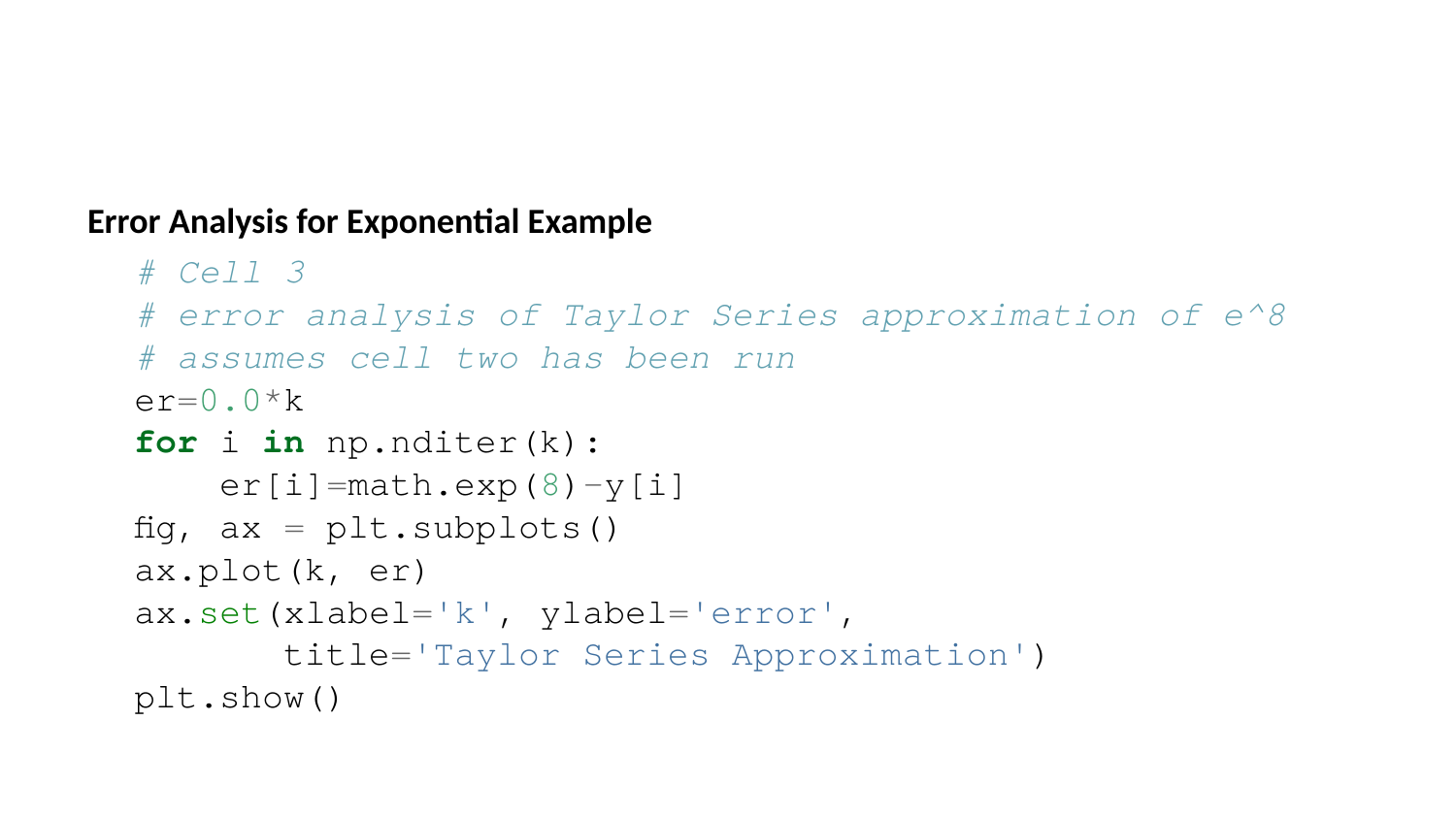

Error Analysis for Exponential Example
# Cell 3 # error analysis of Taylor Series approximation of e^8 # assumes cell two has been run er=0.0*k for i in np.nditer(k): er[i]=math.exp(8)-y[i] fig, ax = plt.subplots() ax.plot(k, er) ax.set(xlabel='k', ylabel='error', title='Taylor Series Approximation') plt.show()